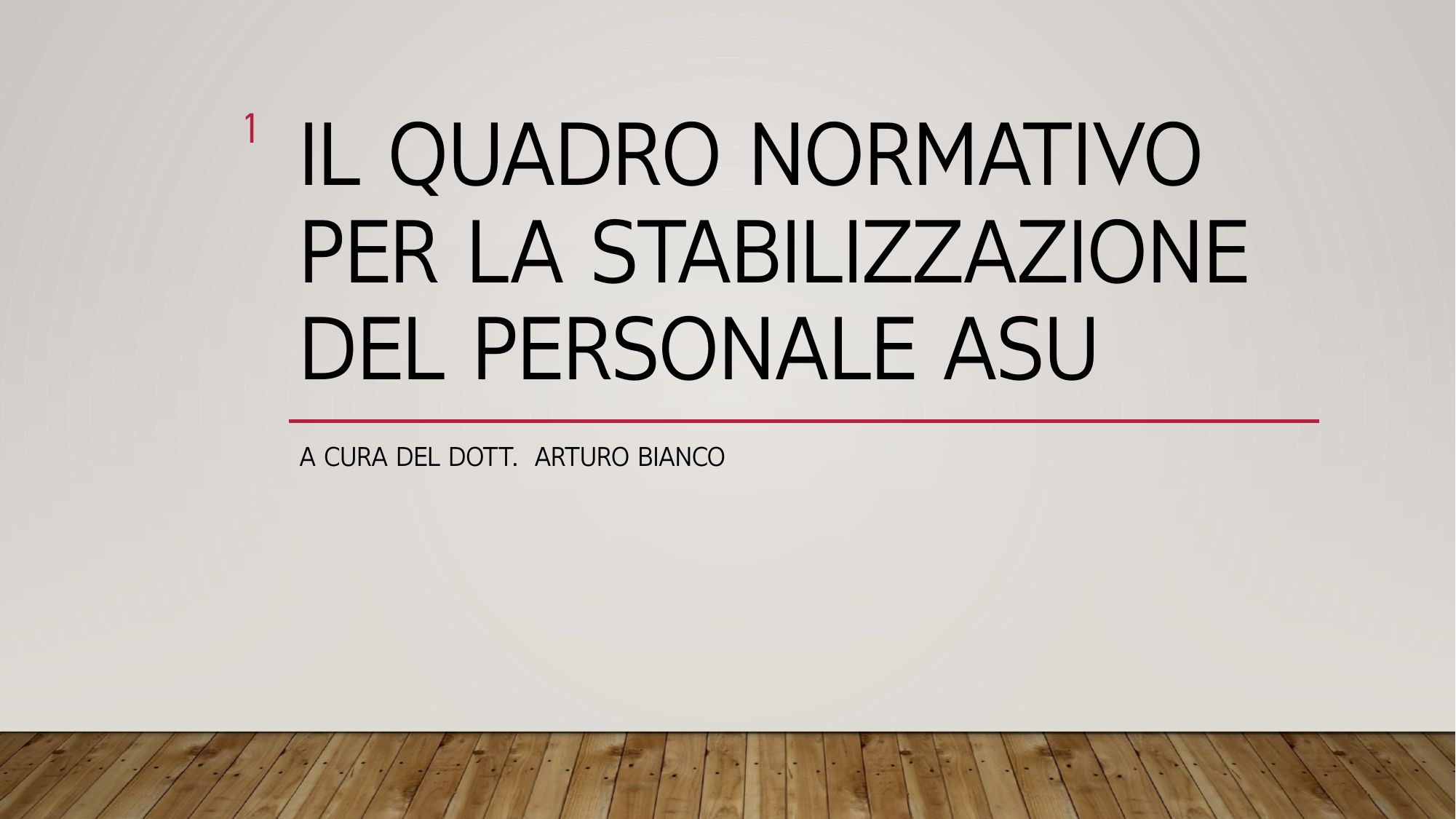

1
# IL QUADRO NORMATIVO PER LA STABILIZZAZIONE DEL PERSONALE ASU
A cura del dott.  Arturo bianco